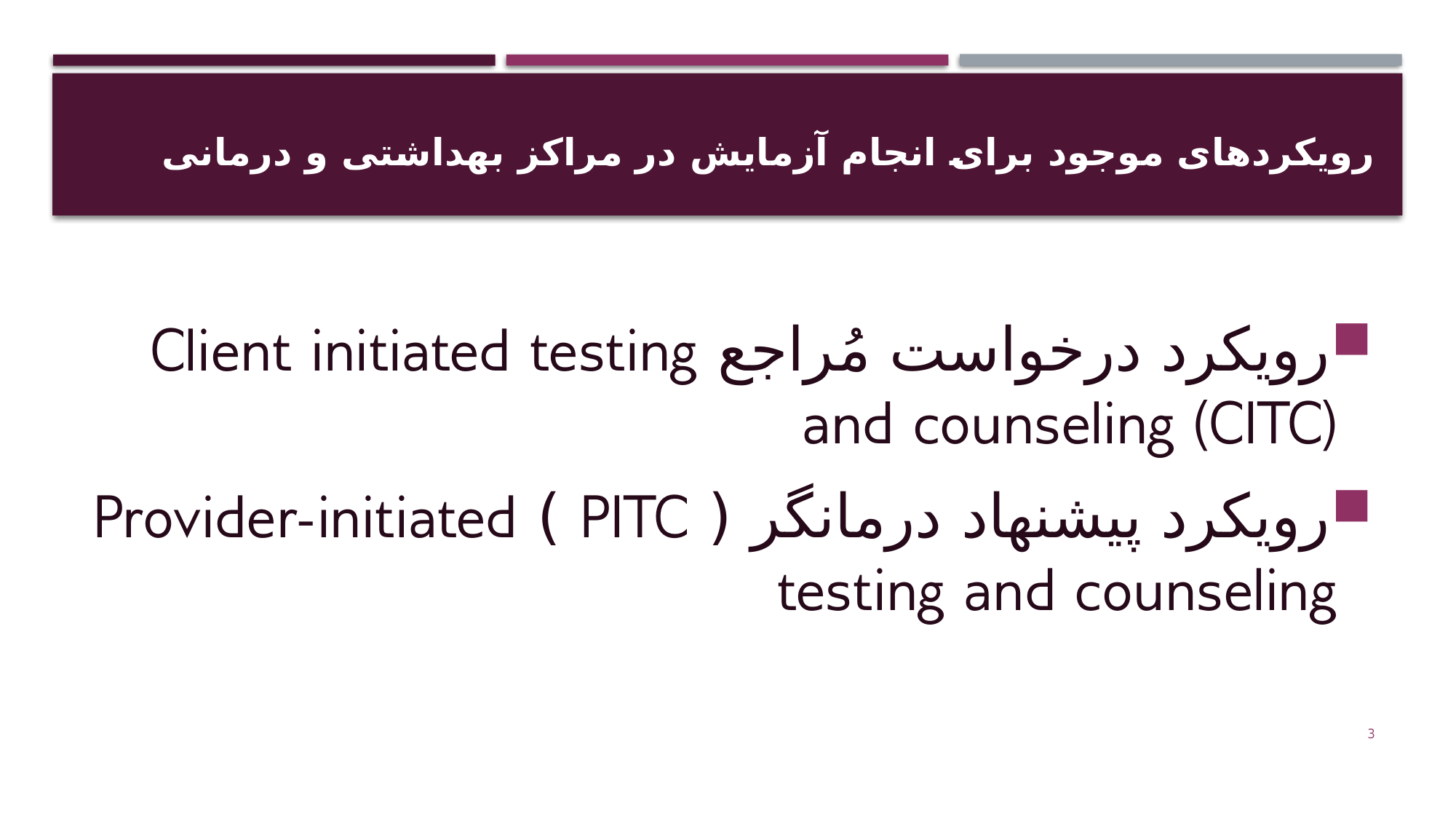

# رویکردهای موجود برای انجام آزمایش در مراکز بهداشتی و درمانی
رویکرد درخواست مُراجع Client initiated testing and counseling (CITC)
رویکرد پیشنهاد درمانگر ( PITC ) Provider-initiated testing and counseling

3